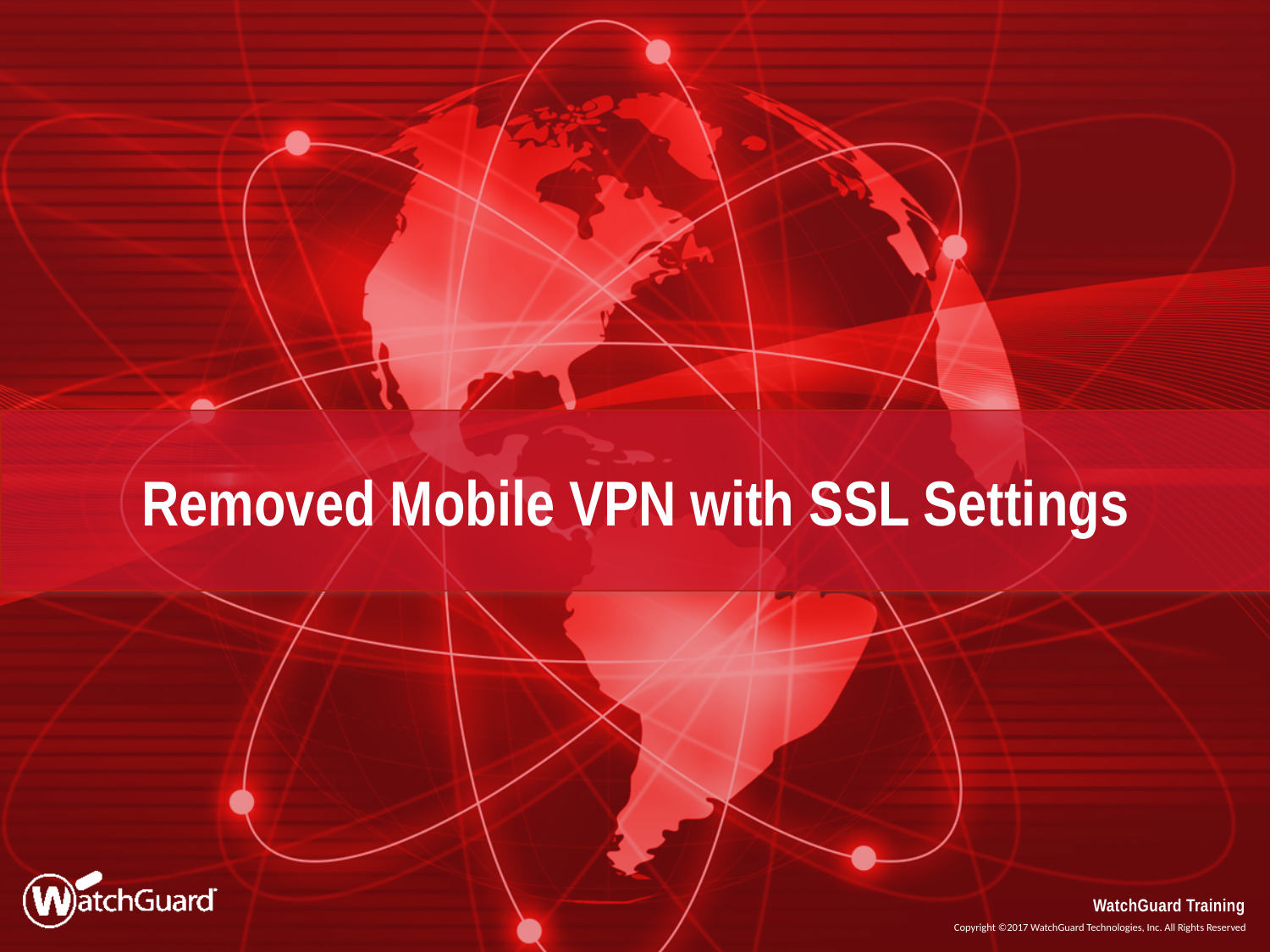

# Removed Mobile VPN with SSL Settings